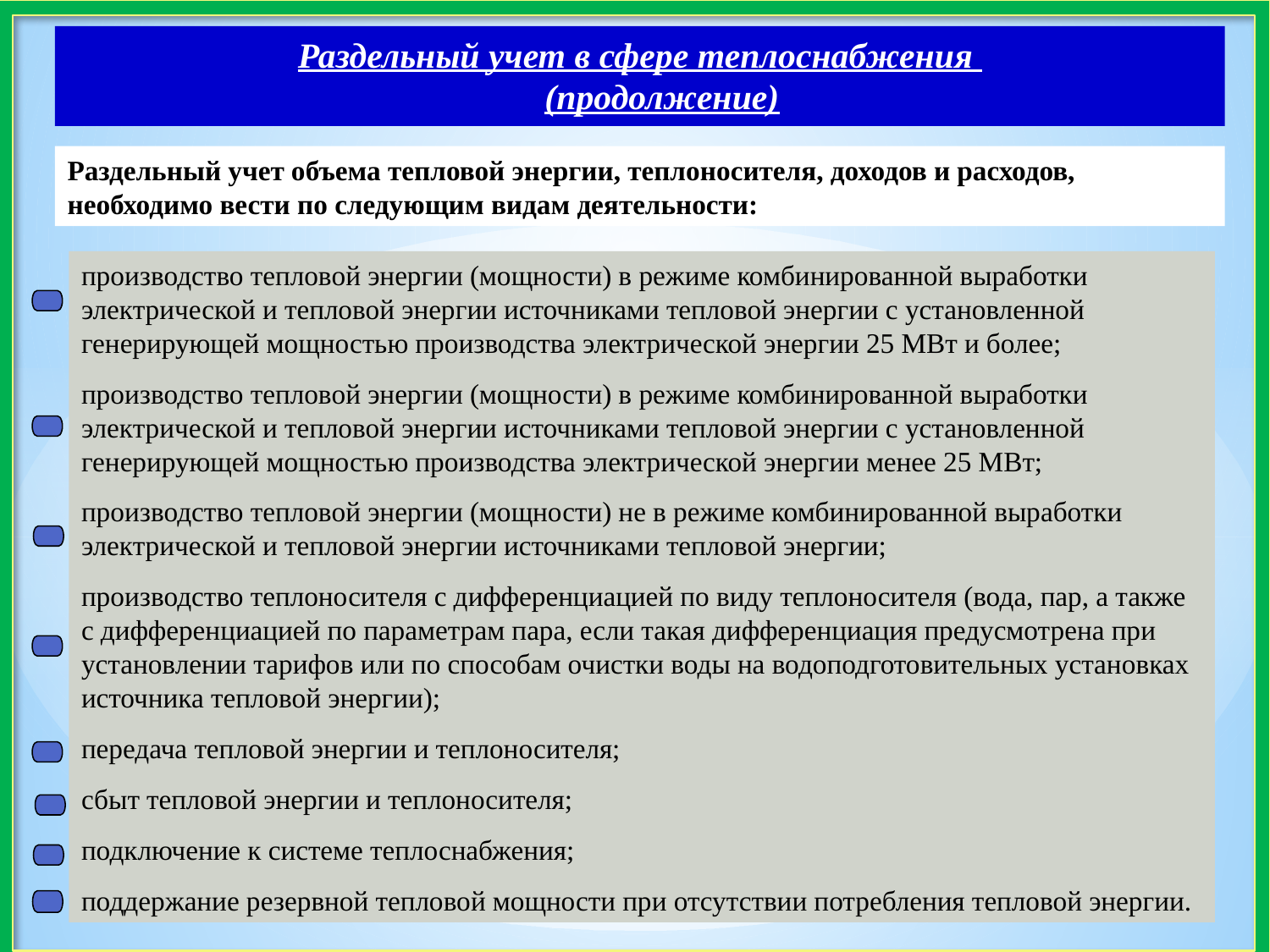

Раздельный учет в сфере теплоснабжения
(продолжение)

Раздельный учет объема тепловой энергии, теплоносителя, доходов и расходов, необходимо вести по следующим видам деятельности:
производство тепловой энергии (мощности) в режиме комбинированной выработки электрической и тепловой энергии источниками тепловой энергии с установленной генерирующей мощностью производства электрической энергии 25 МВт и более;

производство тепловой энергии (мощности) в режиме комбинированной выработки электрической и тепловой энергии источниками тепловой энергии с установленной генерирующей мощностью производства электрической энергии менее 25 МВт;

производство тепловой энергии (мощности) не в режиме комбинированной выработки электрической и тепловой энергии источниками тепловой энергии;

производство теплоносителя с дифференциацией по виду теплоносителя (вода, пар, а также с дифференциацией по параметрам пара, если такая дифференциация предусмотрена при установлении тарифов или по способам очистки воды на водоподготовительных установках источника тепловой энергии);

передача тепловой энергии и теплоносителя;

сбыт тепловой энергии и теплоносителя;

подключение к системе теплоснабжения;

поддержание резервной тепловой мощности при отсутствии потребления тепловой энергии.

18